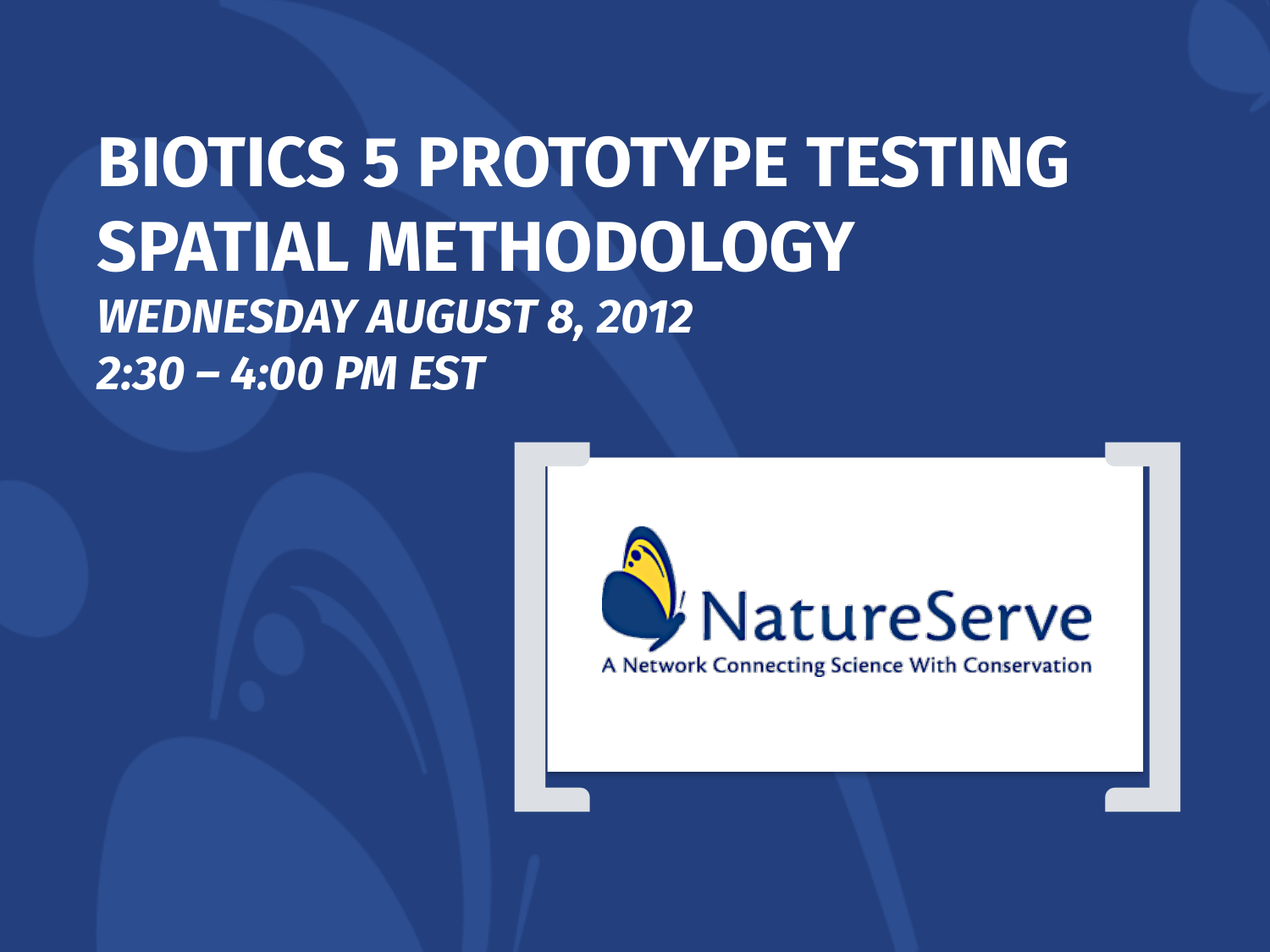

# Biotics 5 Prototype testing spatial methodology Wednesday august 8, 2012 2:30 – 4:00 PM EST